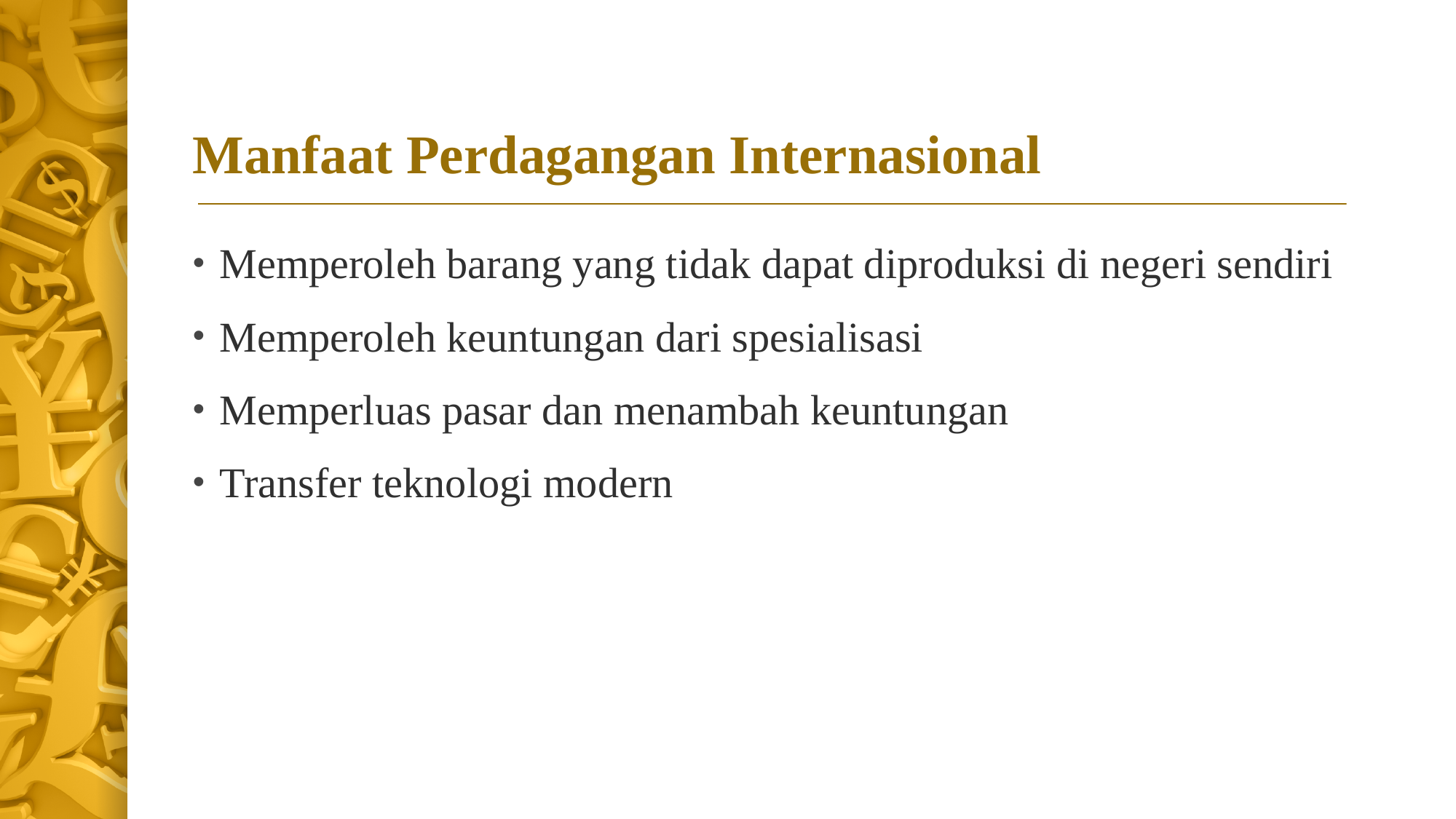

# Manfaat Perdagangan Internasional
Memperoleh barang yang tidak dapat diproduksi di negeri sendiri
Memperoleh keuntungan dari spesialisasi
Memperluas pasar dan menambah keuntungan
Transfer teknologi modern